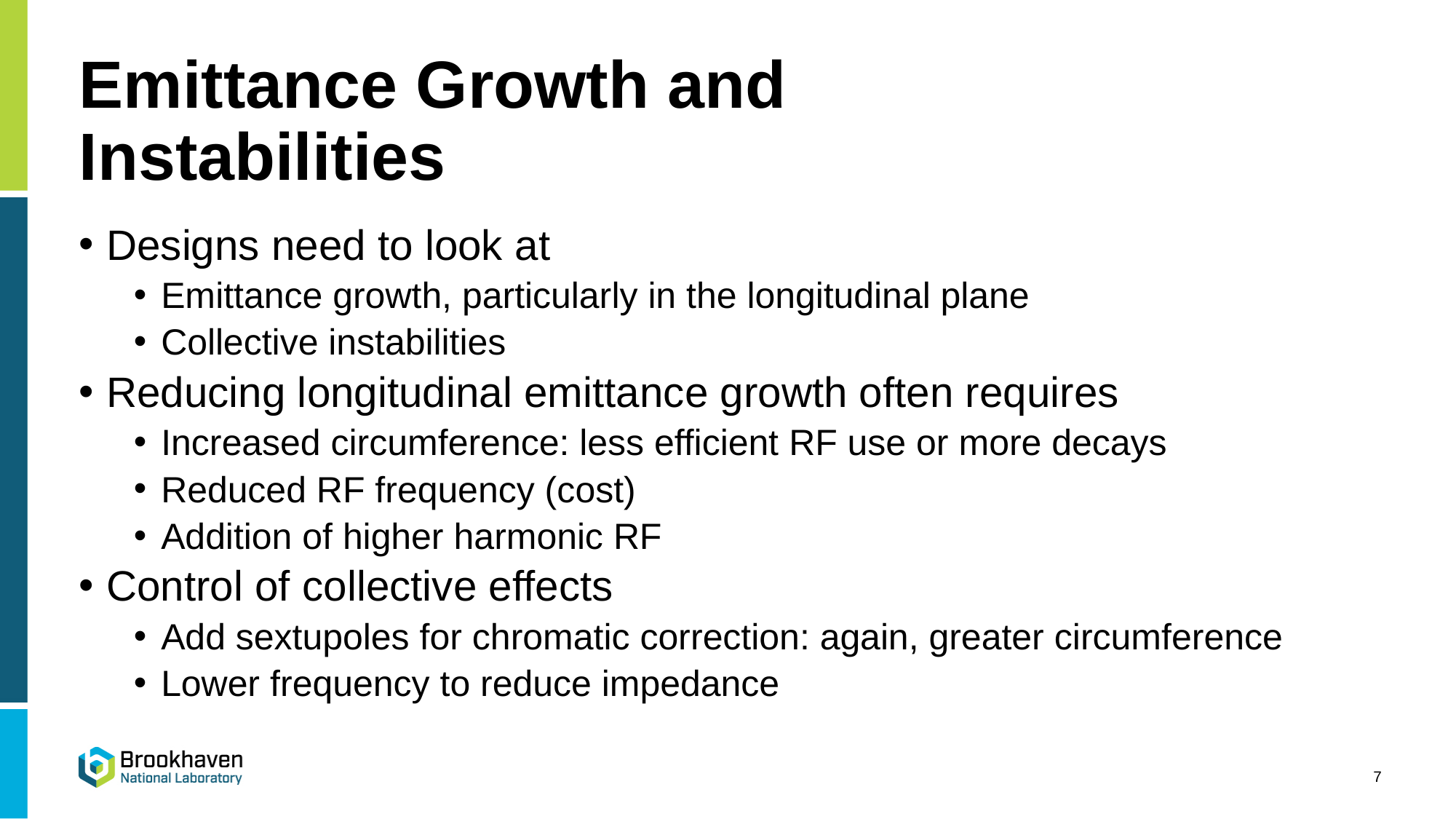

# Emittance Growth and Instabilities
Designs need to look at
Emittance growth, particularly in the longitudinal plane
Collective instabilities
Reducing longitudinal emittance growth often requires
Increased circumference: less efficient RF use or more decays
Reduced RF frequency (cost)
Addition of higher harmonic RF
Control of collective effects
Add sextupoles for chromatic correction: again, greater circumference
Lower frequency to reduce impedance

7